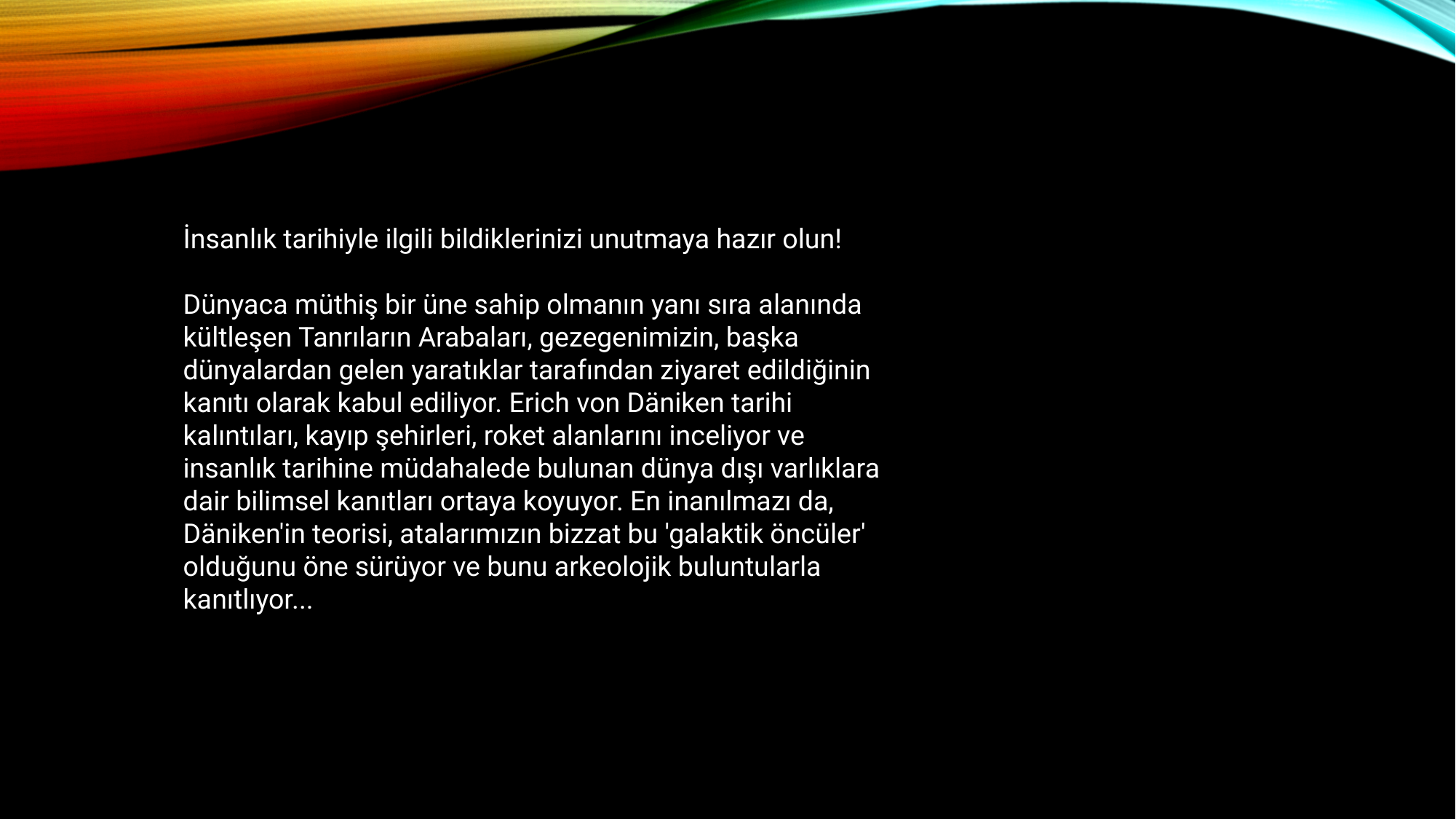

İnsanlık tarihiyle ilgili bildiklerinizi unutmaya hazır olun!

Dünyaca müthiş bir üne sahip olmanın yanı sıra alanında kültleşen Tanrıların Arabaları, gezegenimizin, başka dünyalardan gelen yaratıklar tarafından ziyaret edildiğinin kanıtı olarak kabul ediliyor. Erich von Däniken tarihi kalıntıları, kayıp şehirleri, roket alanlarını inceliyor ve insanlık tarihine müdahalede bulunan dünya dışı varlıklara dair bilimsel kanıtları ortaya koyuyor. En inanılmazı da, Däniken'in teorisi, atalarımızın bizzat bu 'galaktik öncüler' olduğunu öne sürüyor ve bunu arkeolojik buluntularla kanıtlıyor...